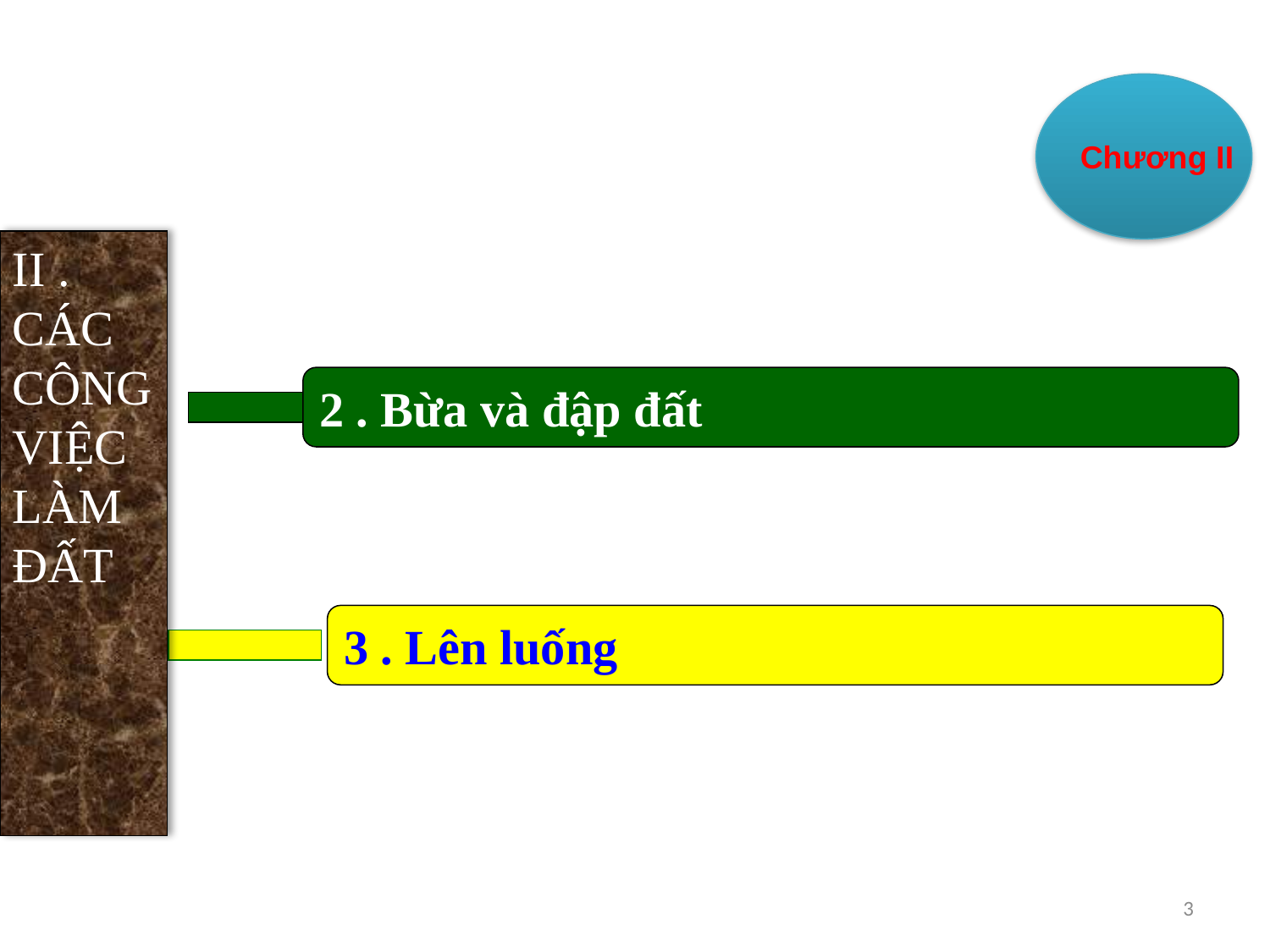

Chương II
II . CÁC
CÔNG
VIỆC LÀM ĐẤT

2 . Bừa và đập đất

3 . Lên luống

3